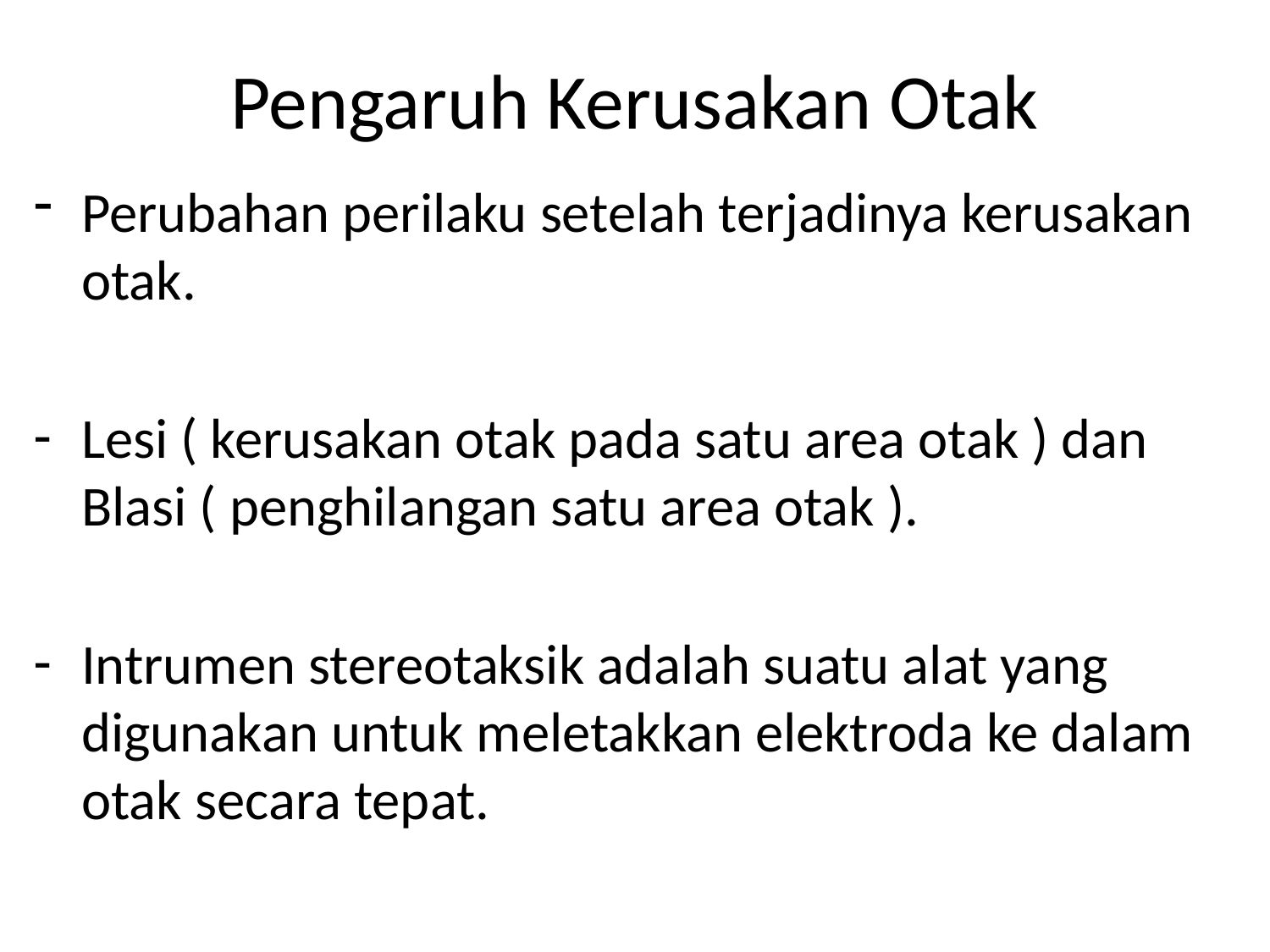

# Pengaruh Kerusakan Otak
Perubahan perilaku setelah terjadinya kerusakan otak.

Lesi ( kerusakan otak pada satu area otak ) dan Blasi ( penghilangan satu area otak ).

Intrumen stereotaksik adalah suatu alat yang digunakan untuk meletakkan elektroda ke dalam otak secara tepat.